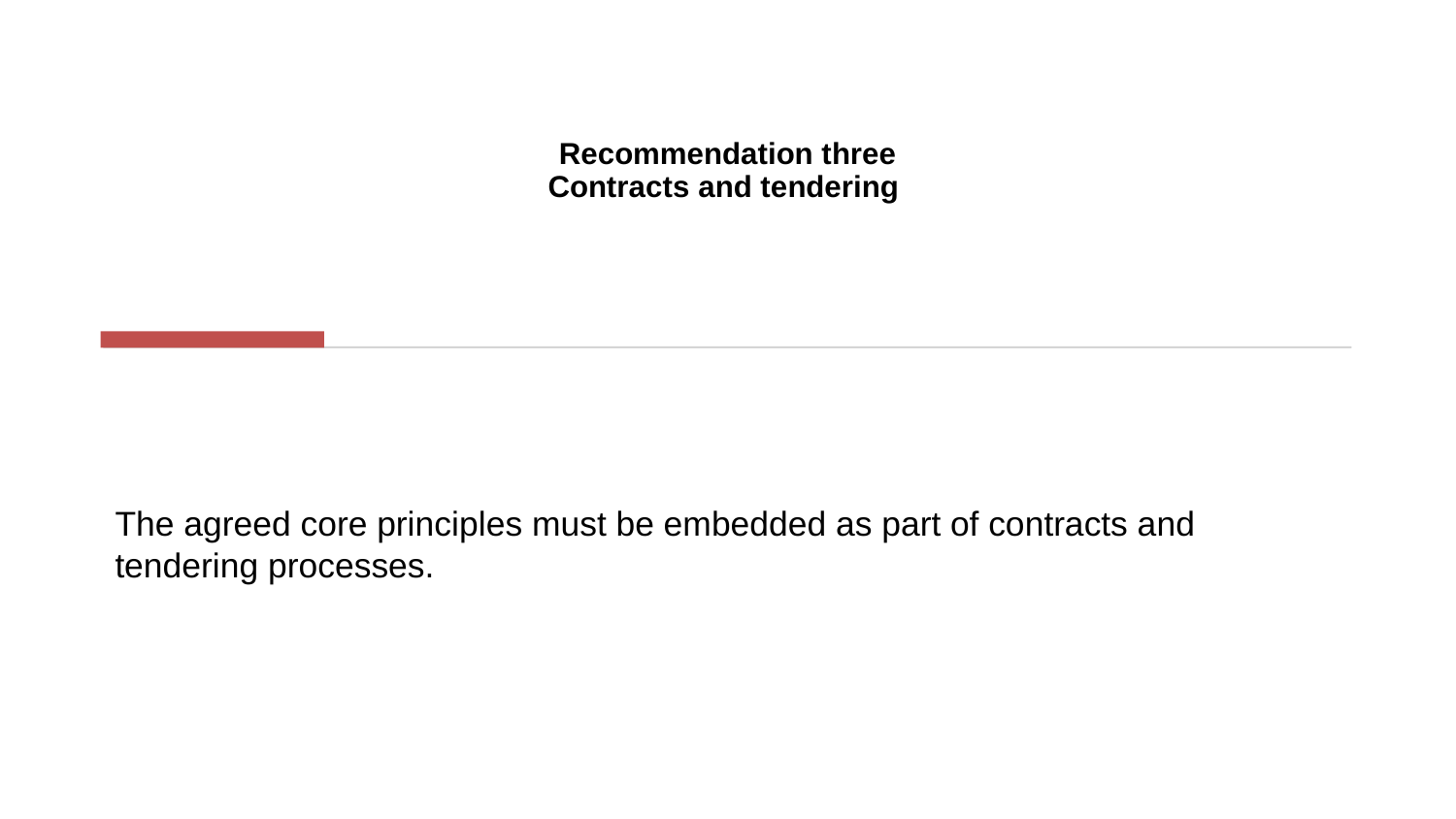

# Recommendation three Contracts and tendering

The agreed core principles must be embedded as part of contracts and tendering processes.